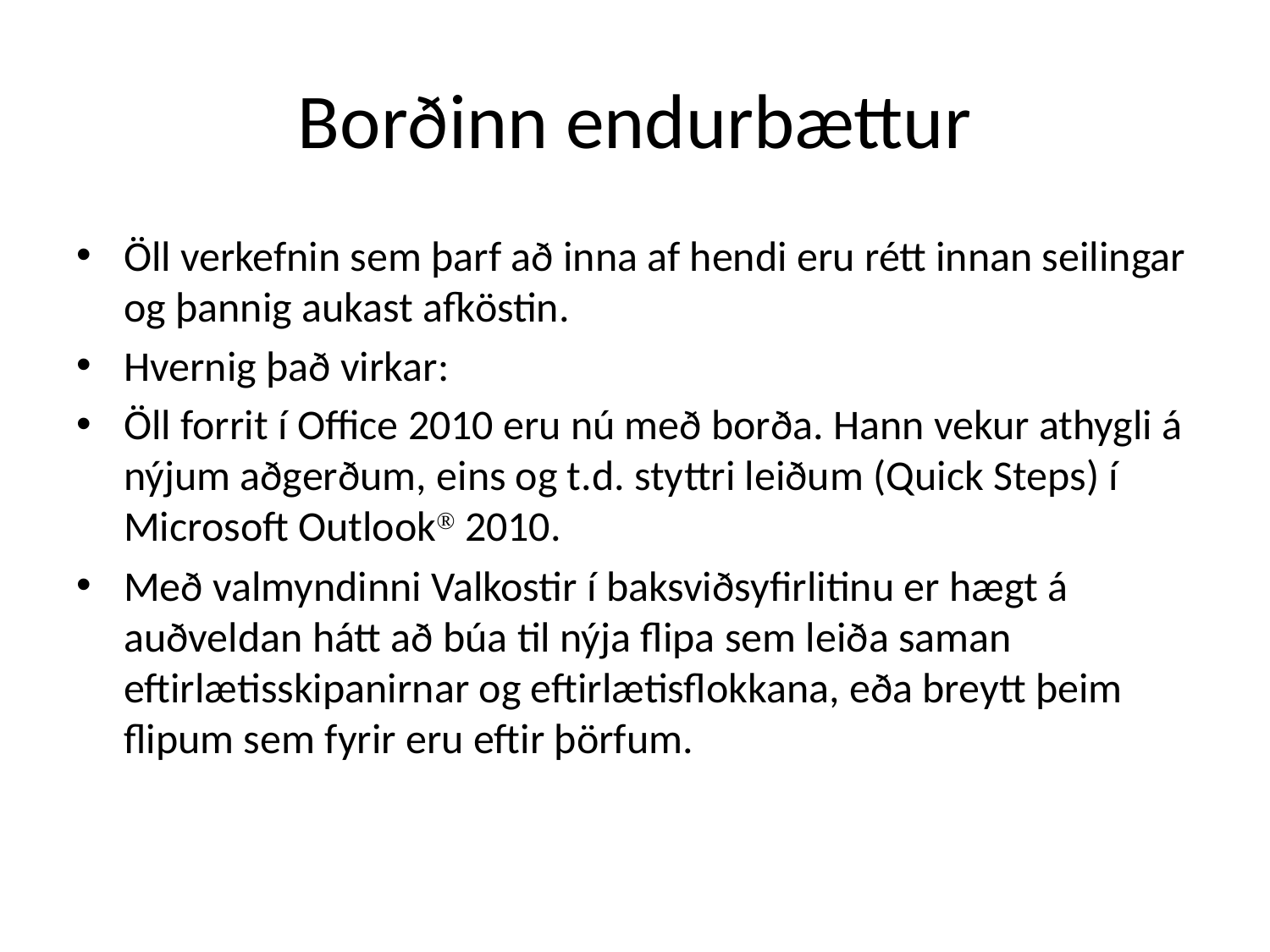

# Borðinn endurbættur
Öll verkefnin sem þarf að inna af hendi eru rétt innan seilingar og þannig aukast afköstin.
Hvernig það virkar:
Öll forrit í Office 2010 eru nú með borða. Hann vekur athygli á nýjum aðgerðum, eins og t.d. styttri leiðum (Quick Steps) í Microsoft Outlook® 2010.
Með valmyndinni Valkostir í baksviðsyfirlitinu er hægt á auðveldan hátt að búa til nýja flipa sem leiða saman eftirlætisskipanirnar og eftirlætisflokkana, eða breytt þeim flipum sem fyrir eru eftir þörfum.